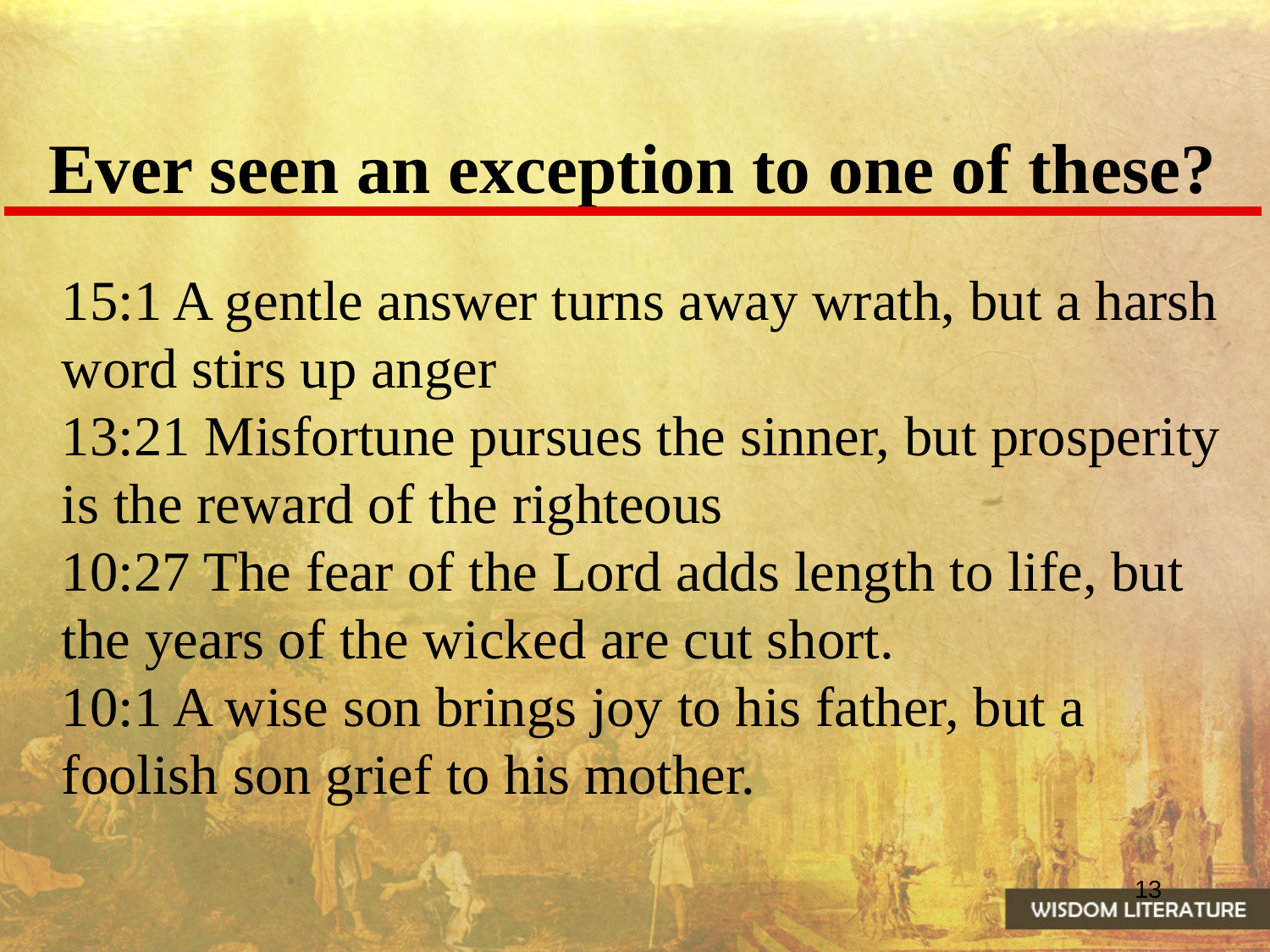

# Ever seen an exception to one of these?

15:1 A gentle answer turns away wrath, but a harsh word stirs up anger
13:21 Misfortune pursues the sinner, but prosperity is the reward of the righteous
10:27 The fear of the Lord adds length to life, but the years of the wicked are cut short.
10:1 A wise son brings joy to his father, but a foolish son grief to his mother.
13